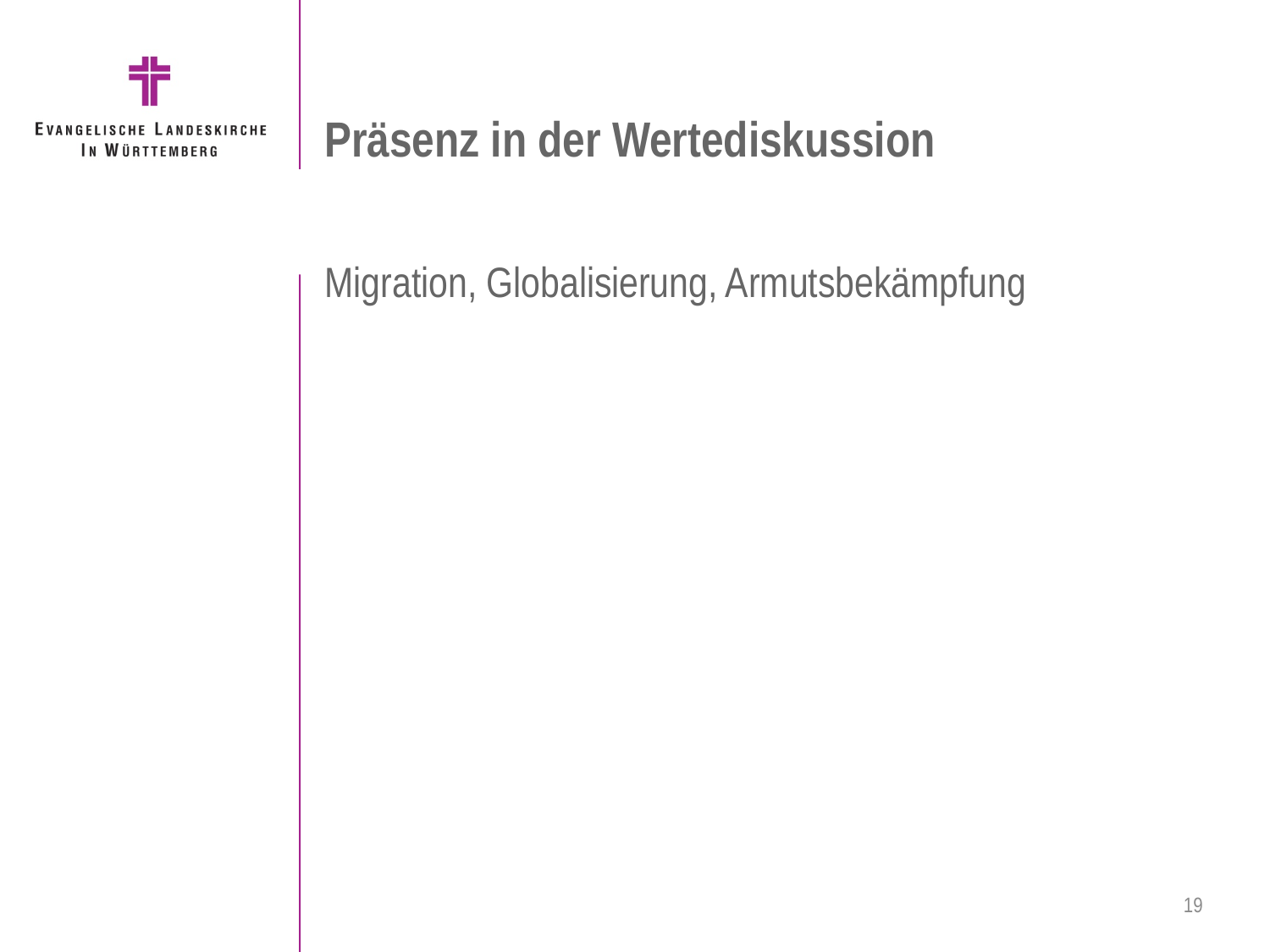

# Präsenz in der Wertediskussion
Migration, Globalisierung, Armutsbekämpfung
19